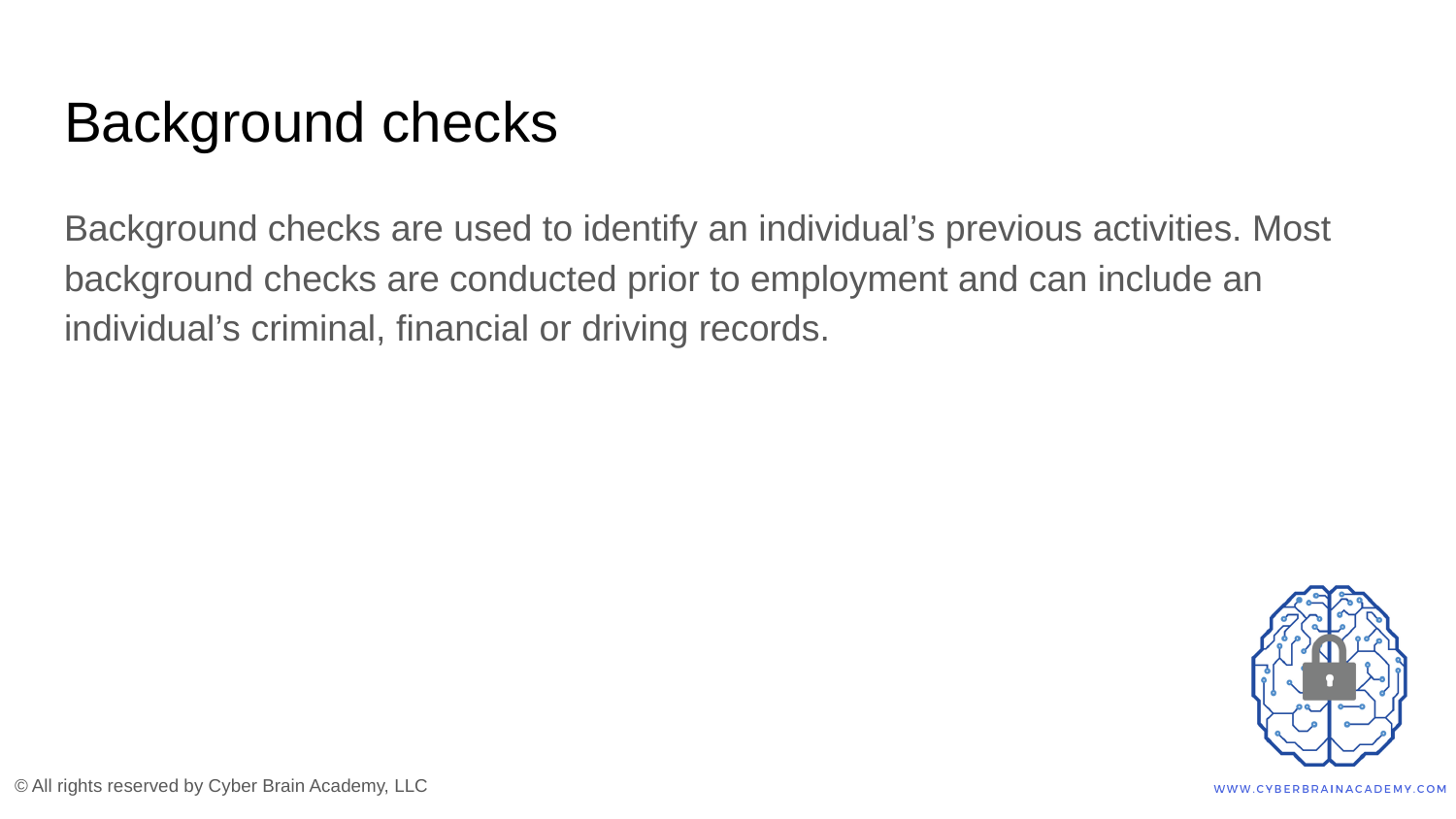

# Background checks

Background checks are used to identify an individual’s previous activities. Most background checks are conducted prior to employment and can include an individual’s criminal, financial or driving records.